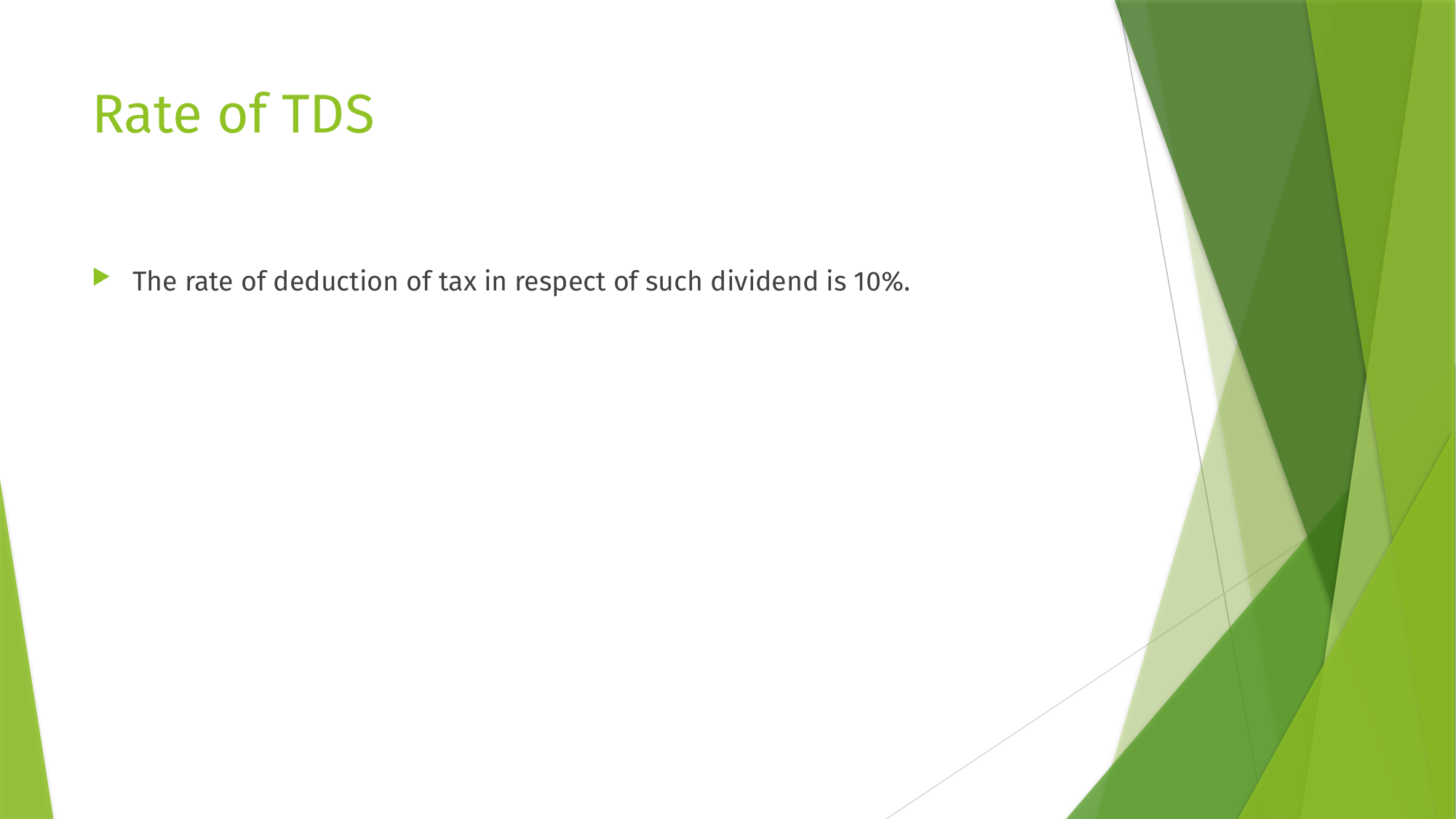

# Rate of TDS
The rate of deduction of tax in respect of such dividend is 10%.